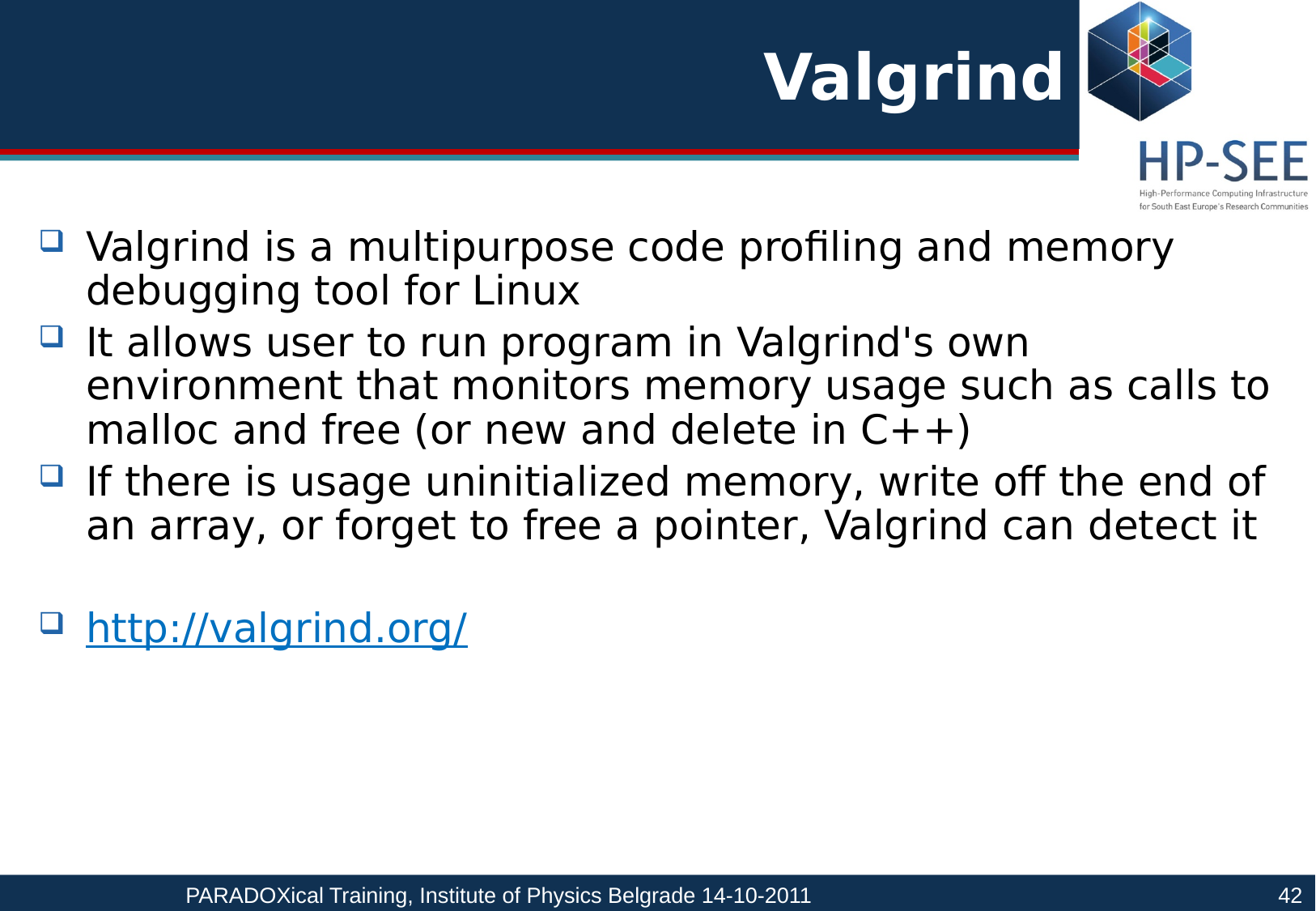

# Valgrind
Valgrind is a multipurpose code profiling and memory debugging tool for Linux
It allows user to run program in Valgrind's own environment that monitors memory usage such as calls to malloc and free (or new and delete in C++)
If there is usage uninitialized memory, write off the end of an array, or forget to free a pointer, Valgrind can detect it

http://valgrind.org/

PARADOXical Training, Institute of Physics Belgrade 14-10-2011				42